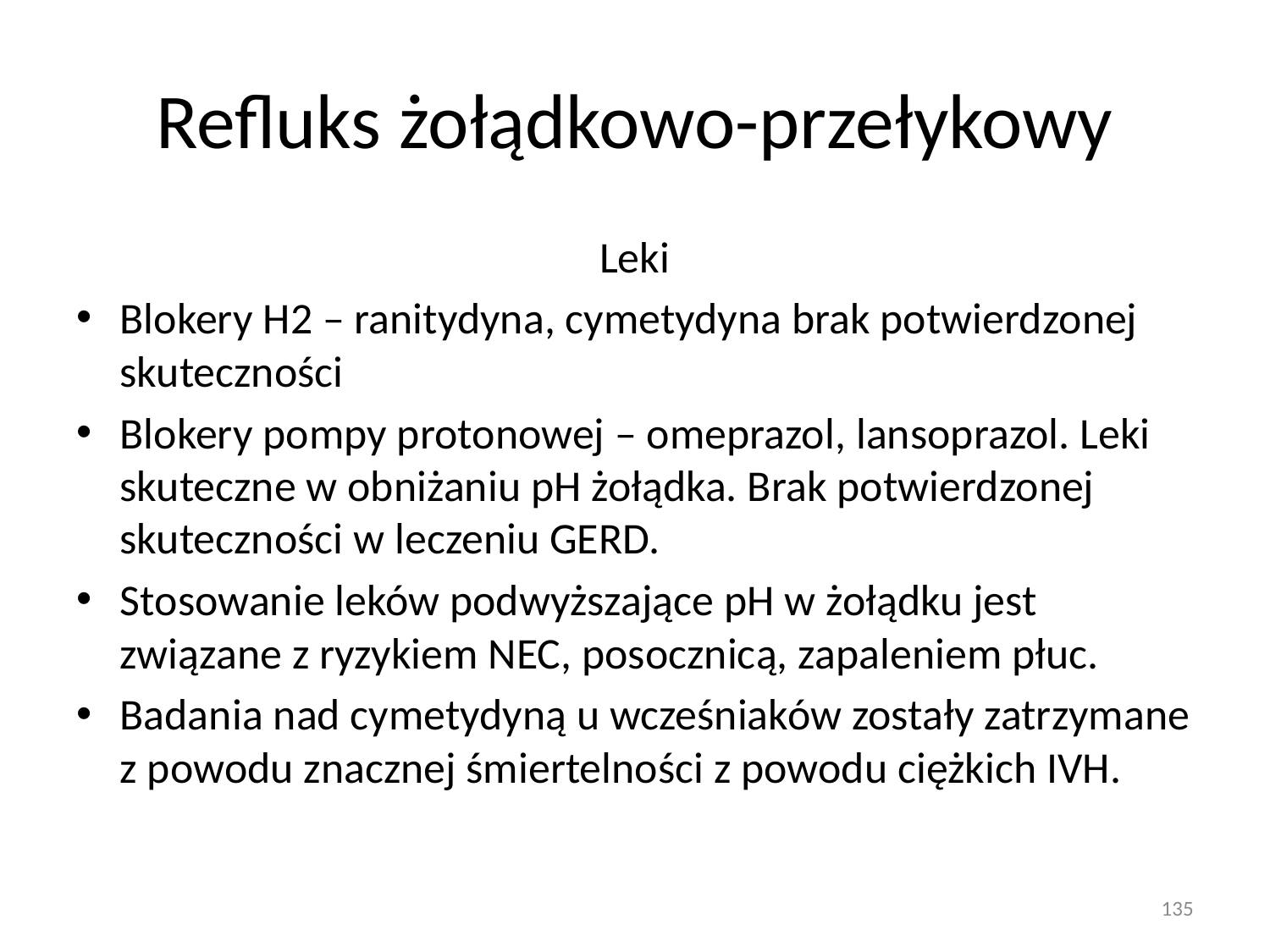

# Refluks żołądkowo-przełykowy
Leki
Blokery H2 – ranitydyna, cymetydyna brak potwierdzonej skuteczności
Blokery pompy protonowej – omeprazol, lansoprazol. Leki skuteczne w obniżaniu pH żołądka. Brak potwierdzonej skuteczności w leczeniu GERD.
Stosowanie leków podwyższające pH w żołądku jest związane z ryzykiem NEC, posocznicą, zapaleniem płuc.
Badania nad cymetydyną u wcześniaków zostały zatrzymane z powodu znacznej śmiertelności z powodu ciężkich IVH.
135